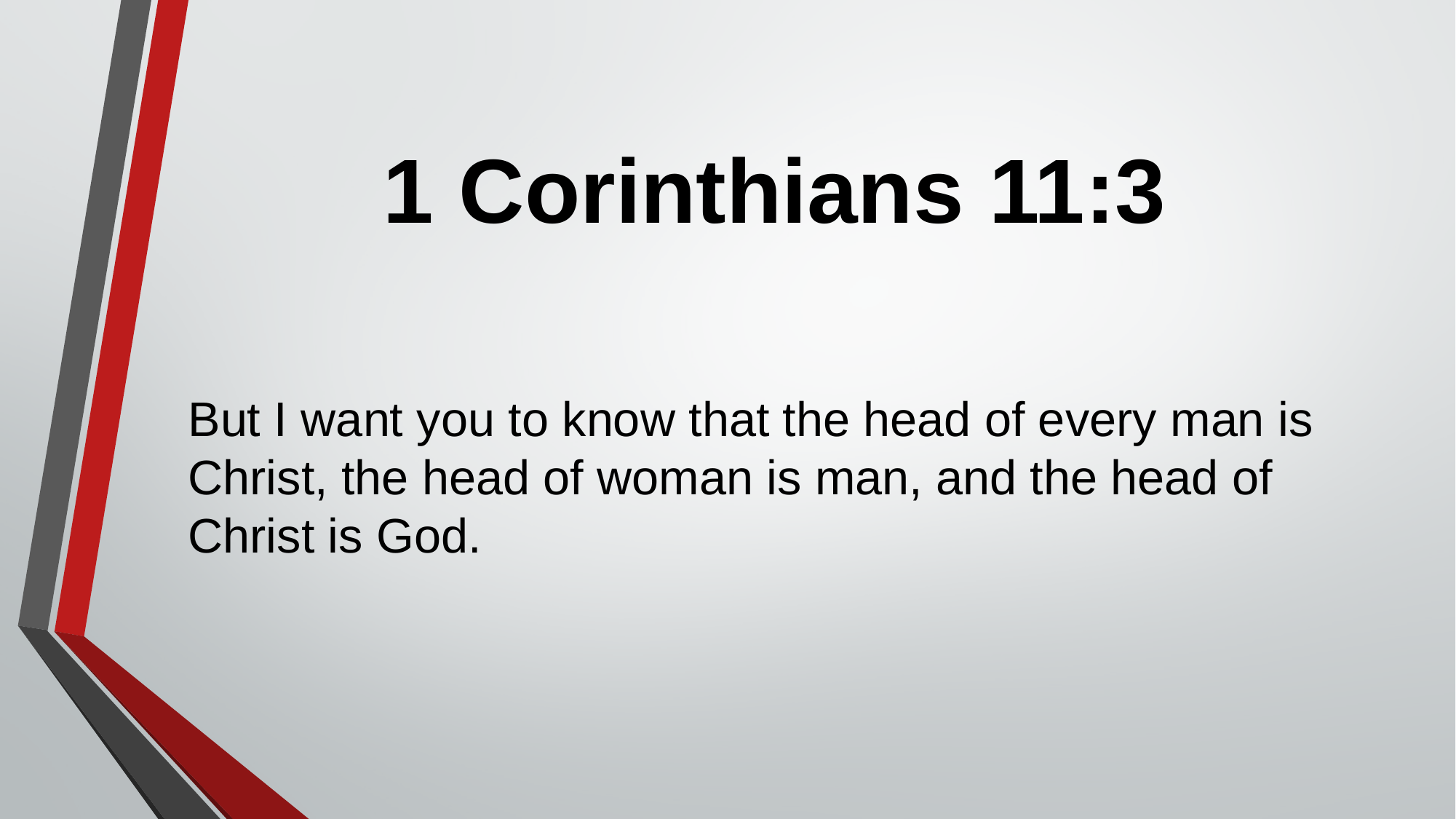

# 1 Corinthians 11:3
But I want you to know that the head of every man is Christ, the head of woman is man, and the head of Christ is God.